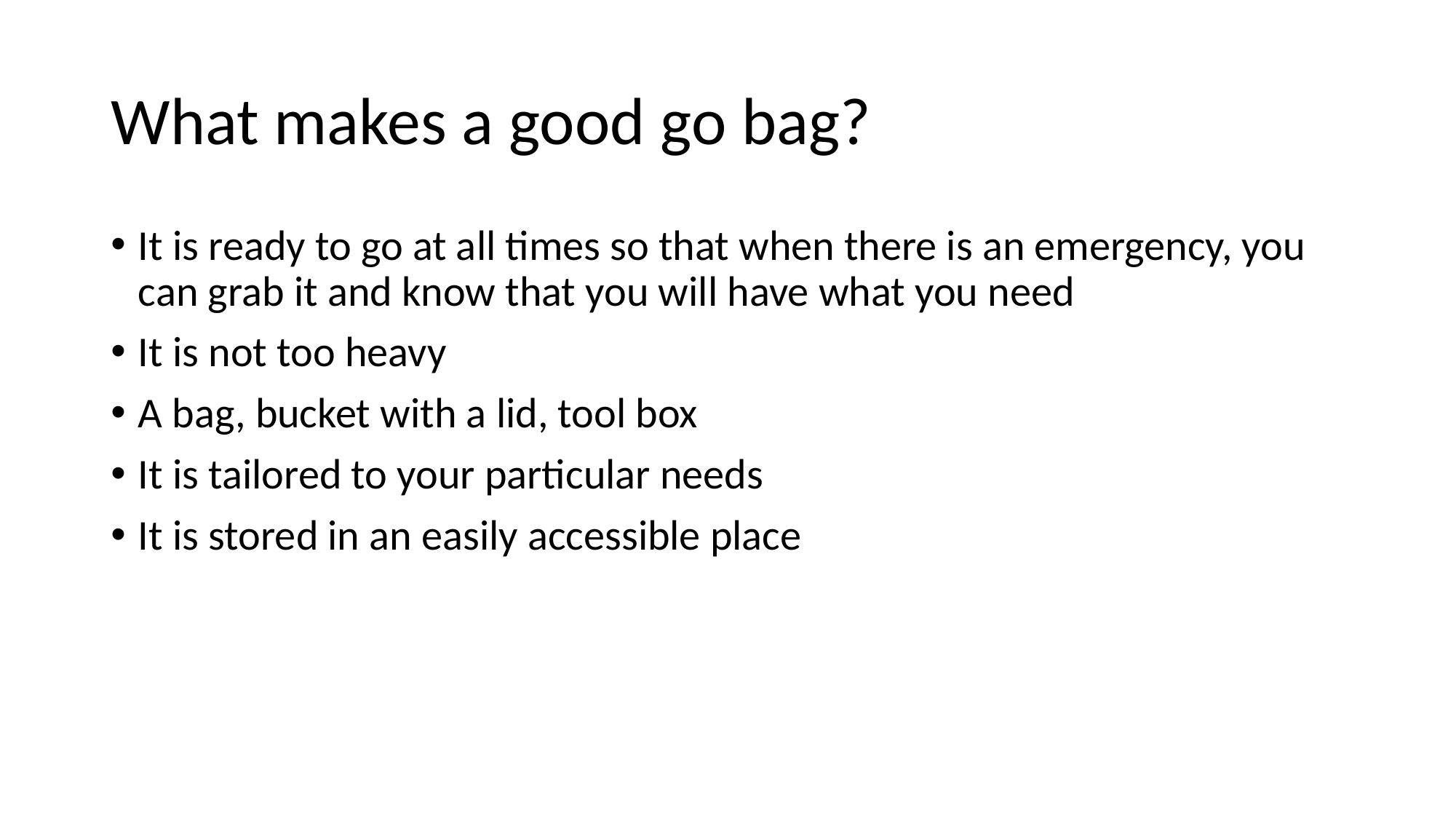

# What makes a good go bag?
It is ready to go at all times so that when there is an emergency, you can grab it and know that you will have what you need
It is not too heavy
A bag, bucket with a lid, tool box
It is tailored to your particular needs
It is stored in an easily accessible place